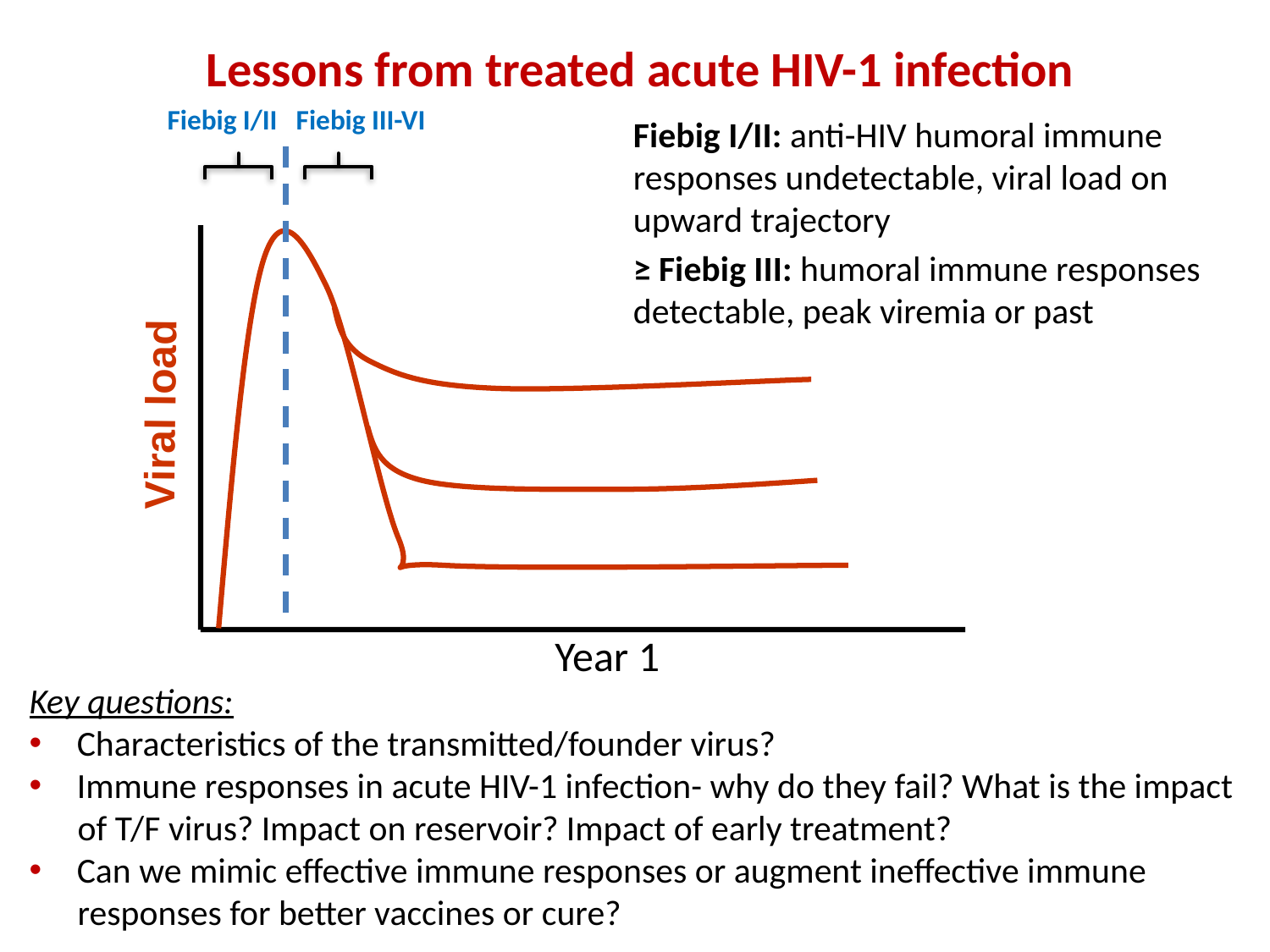

Lessons from treated acute HIV-1 infection
Fiebig I/II   Fiebig III-VI

Viral load

Year 1

Fiebig I/II: anti-HIV humoral immune responses undetectable, viral load on upward trajectory
≥ Fiebig III: humoral immune responses detectable, peak viremia or past
Key questions:
Characteristics of the transmitted/founder virus?
Immune responses in acute HIV-1 infection- why do they fail? What is the impact
      of T/F virus? Impact on reservoir? Impact of early treatment?
Can we mimic effective immune responses or augment ineffective immune
      responses for better vaccines or cure?